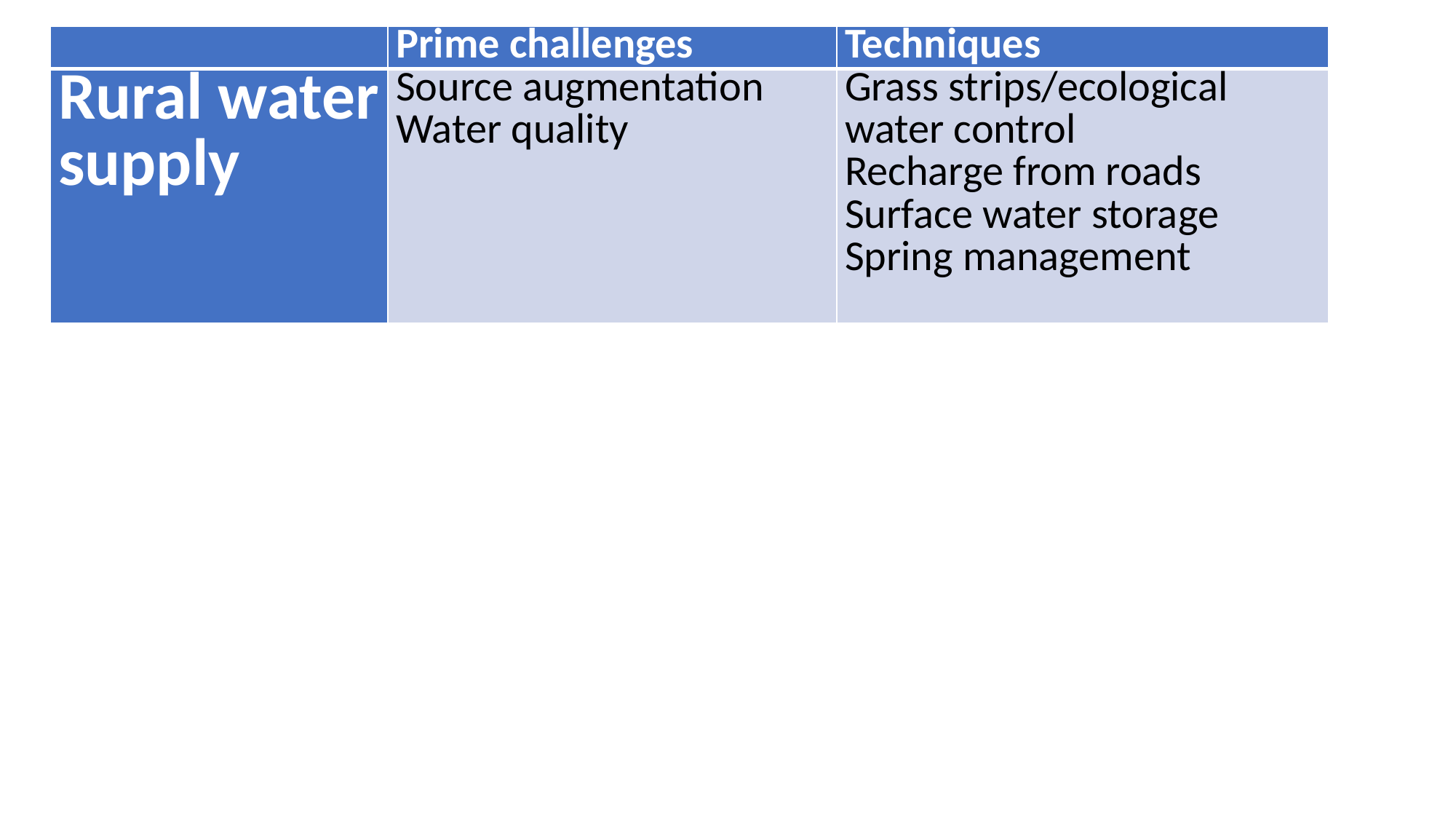

|  | Prime challenges | Techniques |
| --- | --- | --- |
| Rural water supply | Source augmentation Water quality | Grass strips/ecological water control Recharge from roads Surface water storage Spring management |